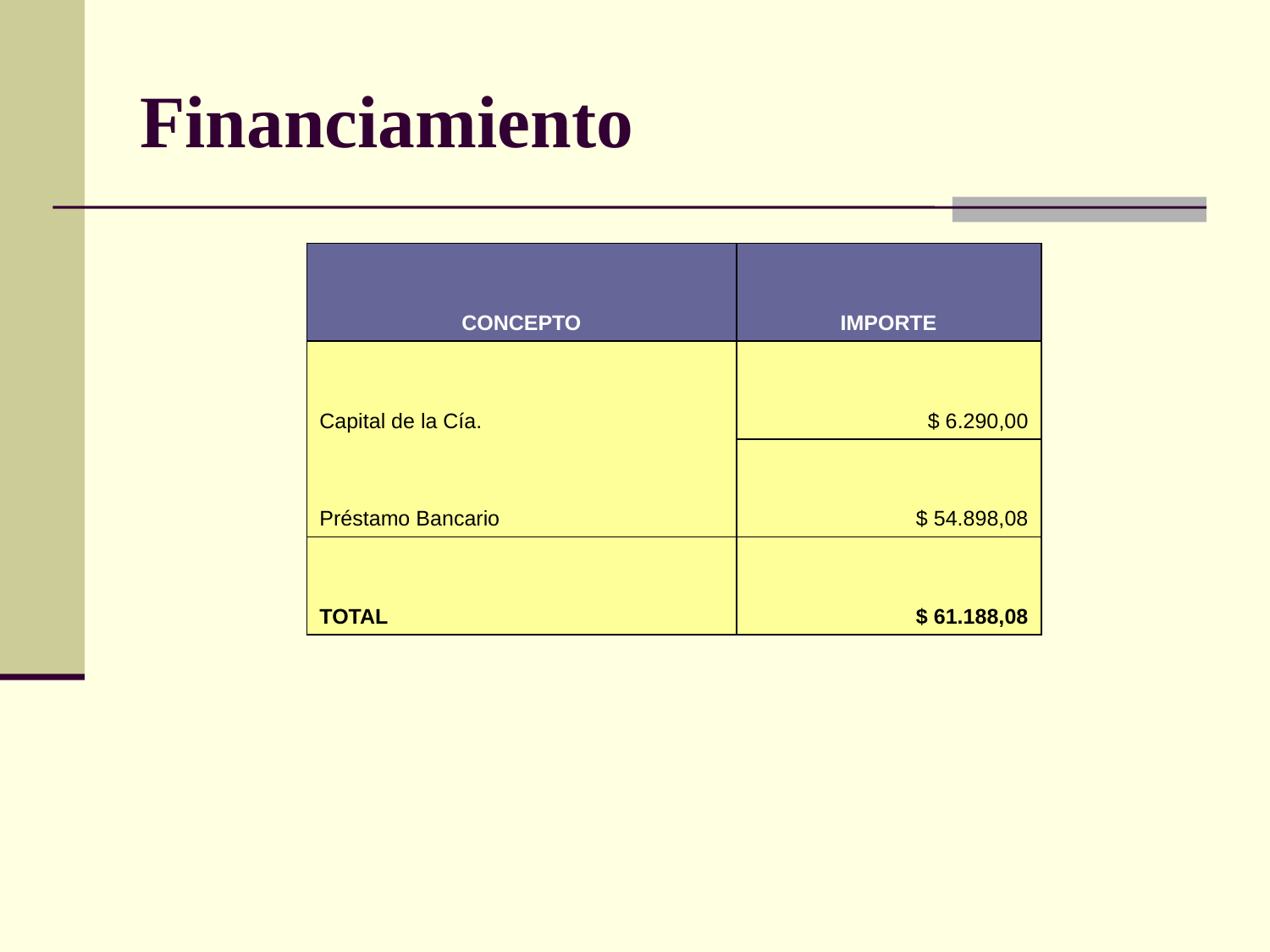

# Financiamiento
| CONCEPTO |  | IMPORTE |
| --- | --- | --- |
| Capital de la Cía. |  | $ 6.290,00 |
| Préstamo Bancario |  | $ 54.898,08 |
| TOTAL |  | $ 61.188,08 |